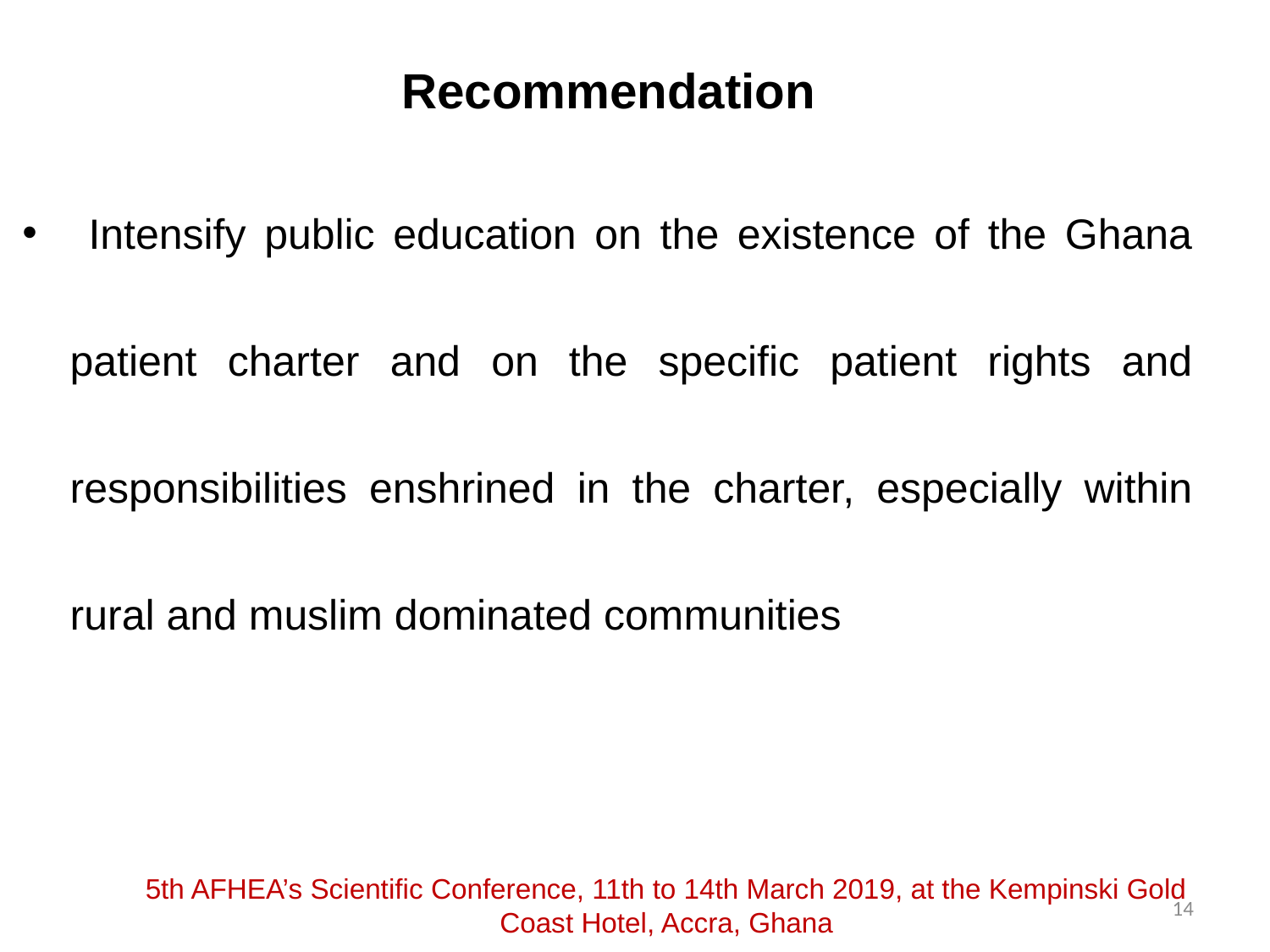

# Recommendation
 Intensify public education on the existence of the Ghana patient charter and on the specific patient rights and responsibilities enshrined in the charter, especially within rural and muslim dominated communities
5th AFHEA’s Scientific Conference, 11th to 14th March 2019, at the Kempinski Gold Coast Hotel, Accra, Ghana
14